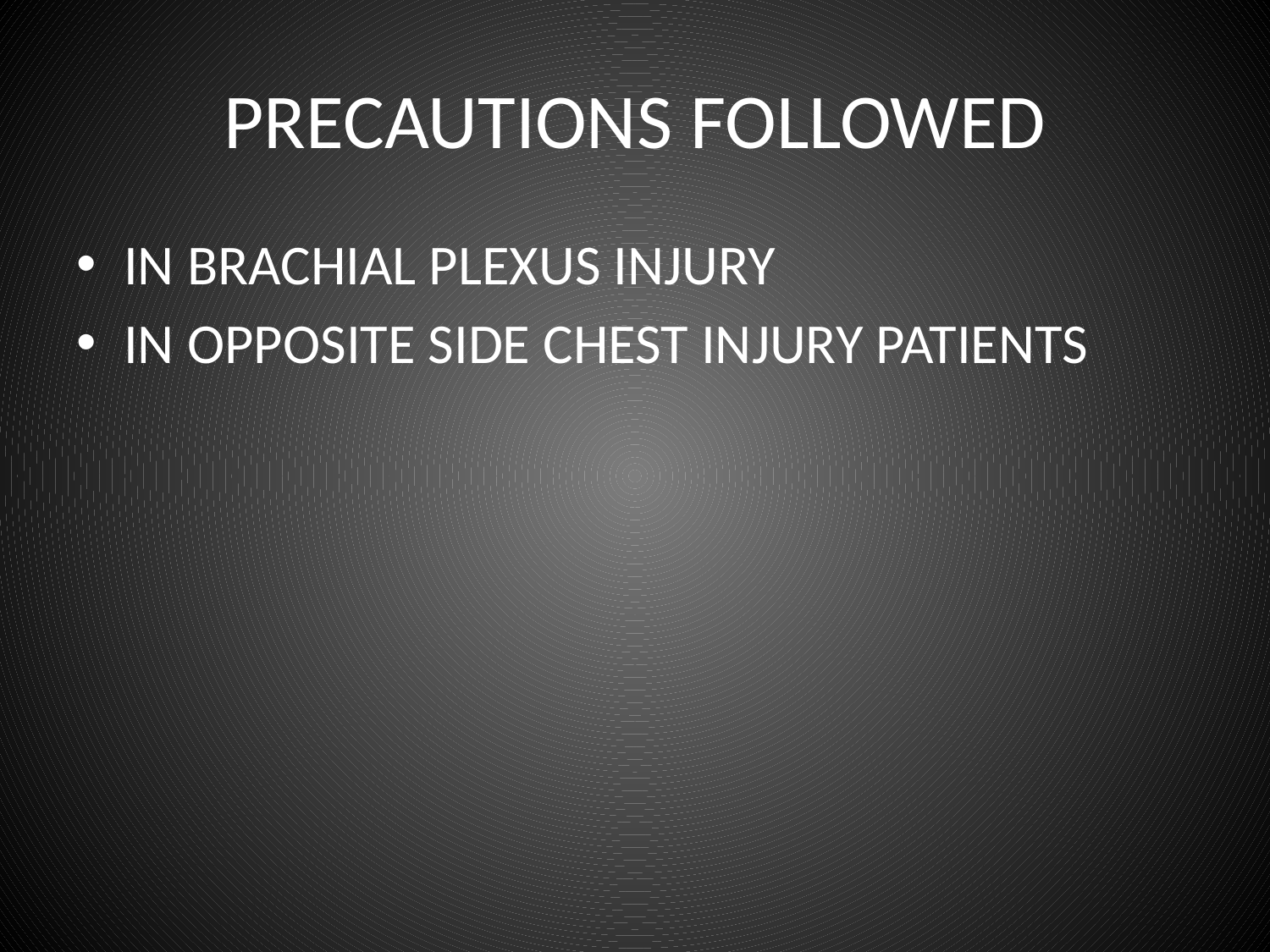

# PRECAUTIONS FOLLOWED
IN BRACHIAL PLEXUS INJURY
IN OPPOSITE SIDE CHEST INJURY PATIENTS